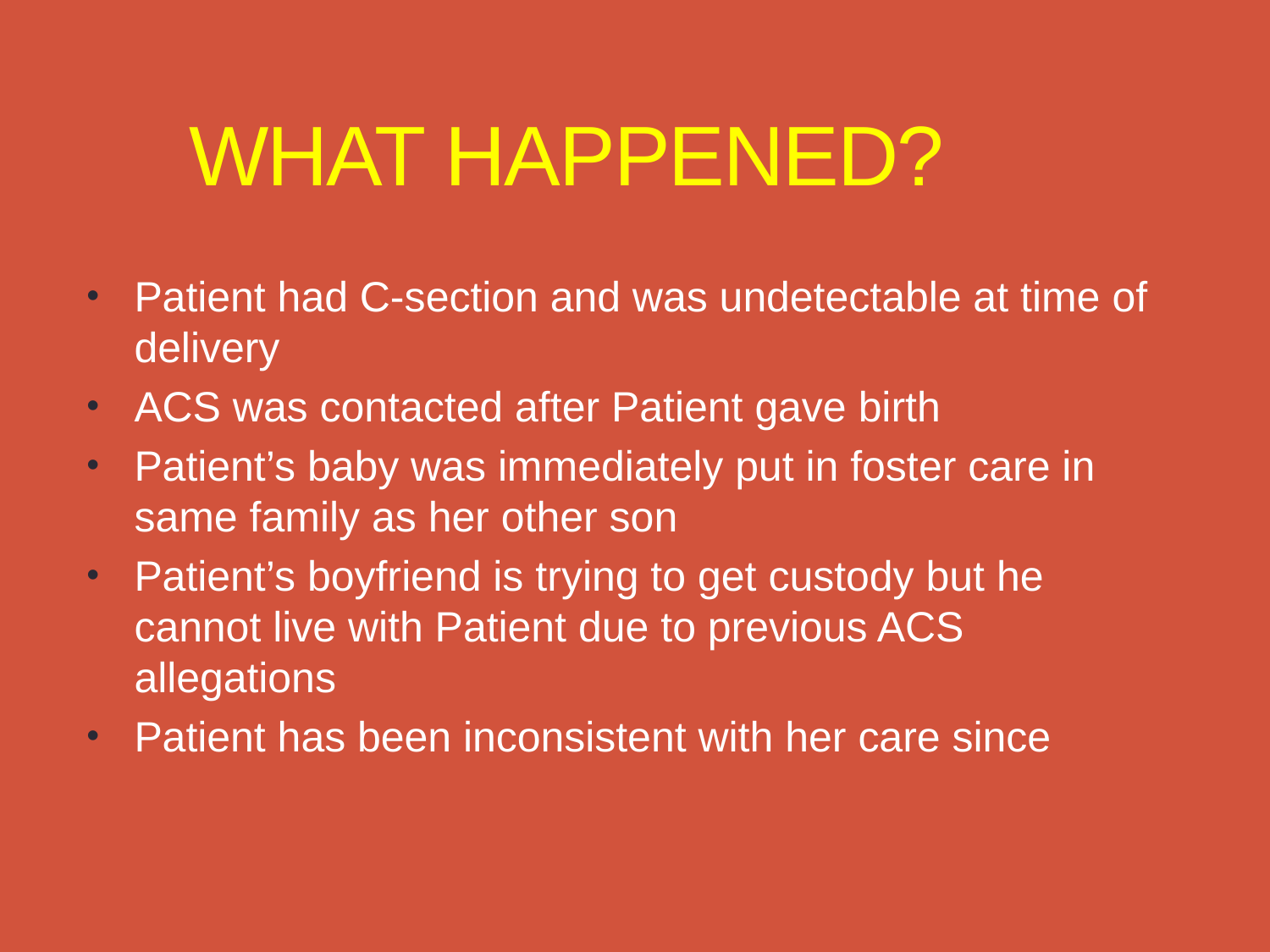

# What happened?
Patient had C-section and was undetectable at time of delivery
ACS was contacted after Patient gave birth
Patient’s baby was immediately put in foster care in same family as her other son
Patient’s boyfriend is trying to get custody but he cannot live with Patient due to previous ACS allegations
Patient has been inconsistent with her care since